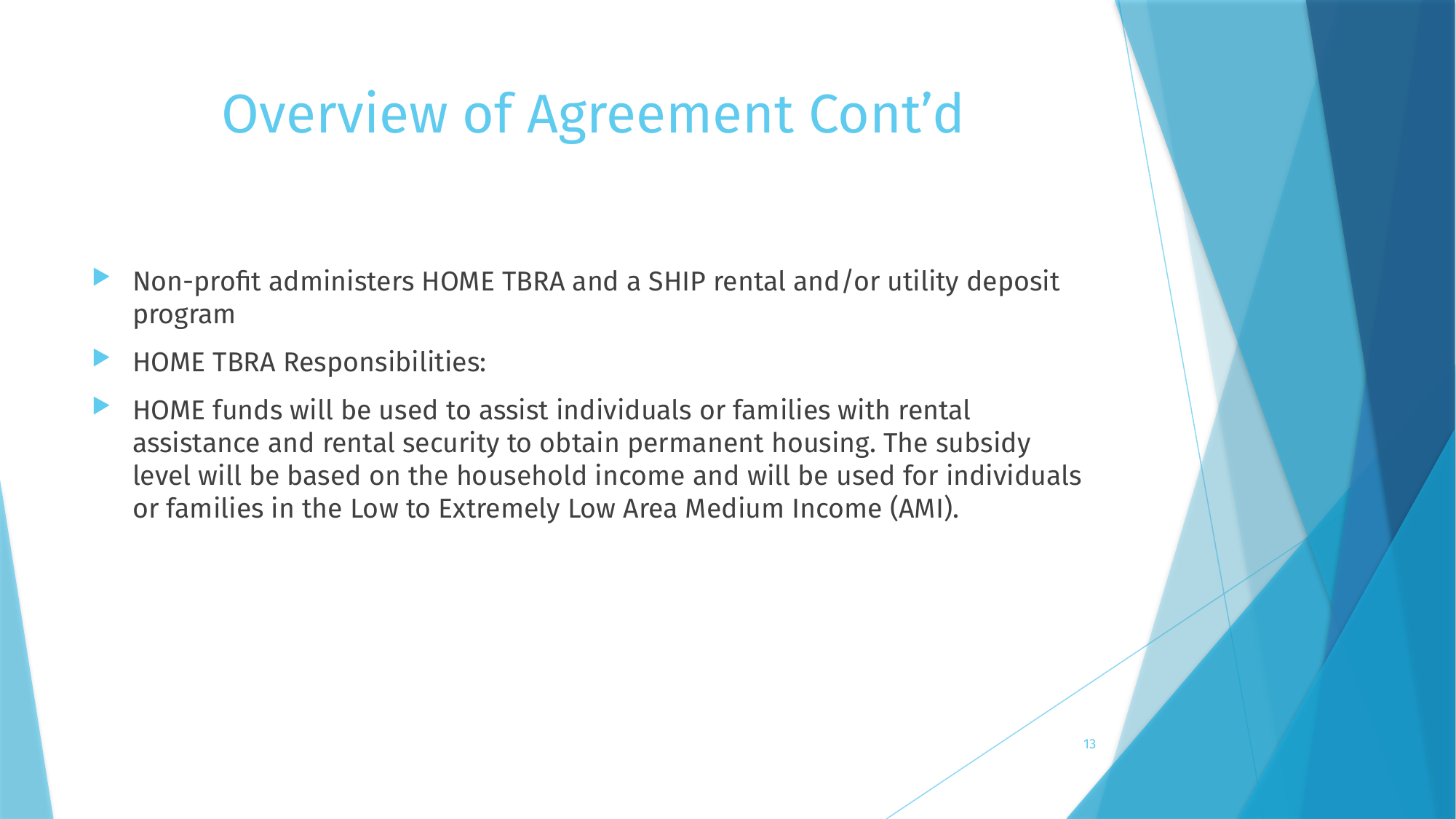

# Overview of Agreement Cont’d
Non-profit administers HOME TBRA and a SHIP rental and/or utility deposit program
HOME TBRA Responsibilities:
HOME funds will be used to assist individuals or families with rental assistance and rental security to obtain permanent housing. The subsidy level will be based on the household income and will be used for individuals or families in the Low to Extremely Low Area Medium Income (AMI).
13